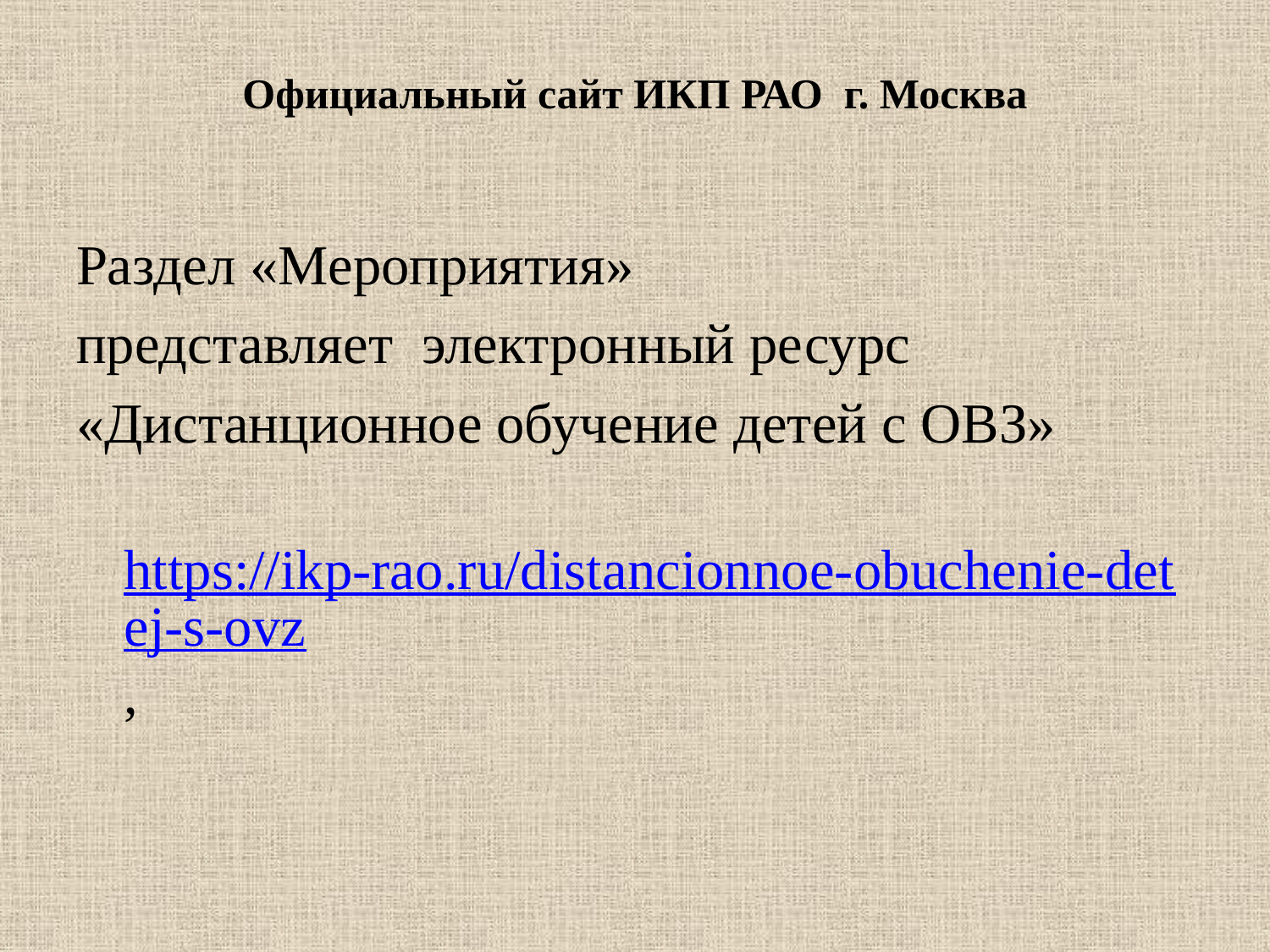

# Официальный сайт ИКП РАО  г. Москва
Раздел «Мероприятия»
представляет  электронный ресурс
«Дистанционное обучение детей с ОВЗ»
 https://ikp-rao.ru/distancionnoe-obuchenie-detej-s-ovz,